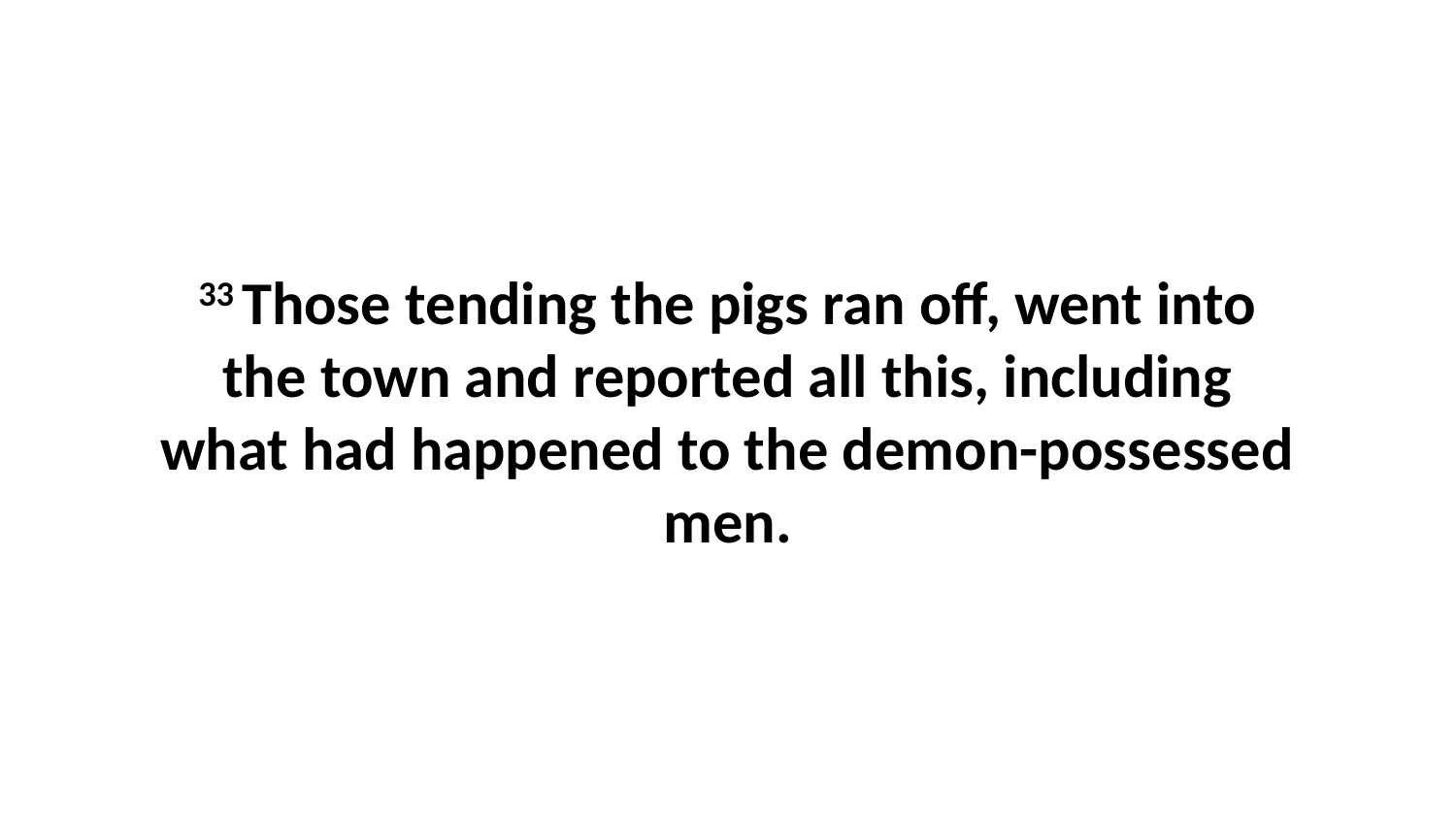

33 Those tending the pigs ran off, went into the town and reported all this, including what had happened to the demon-possessed men.